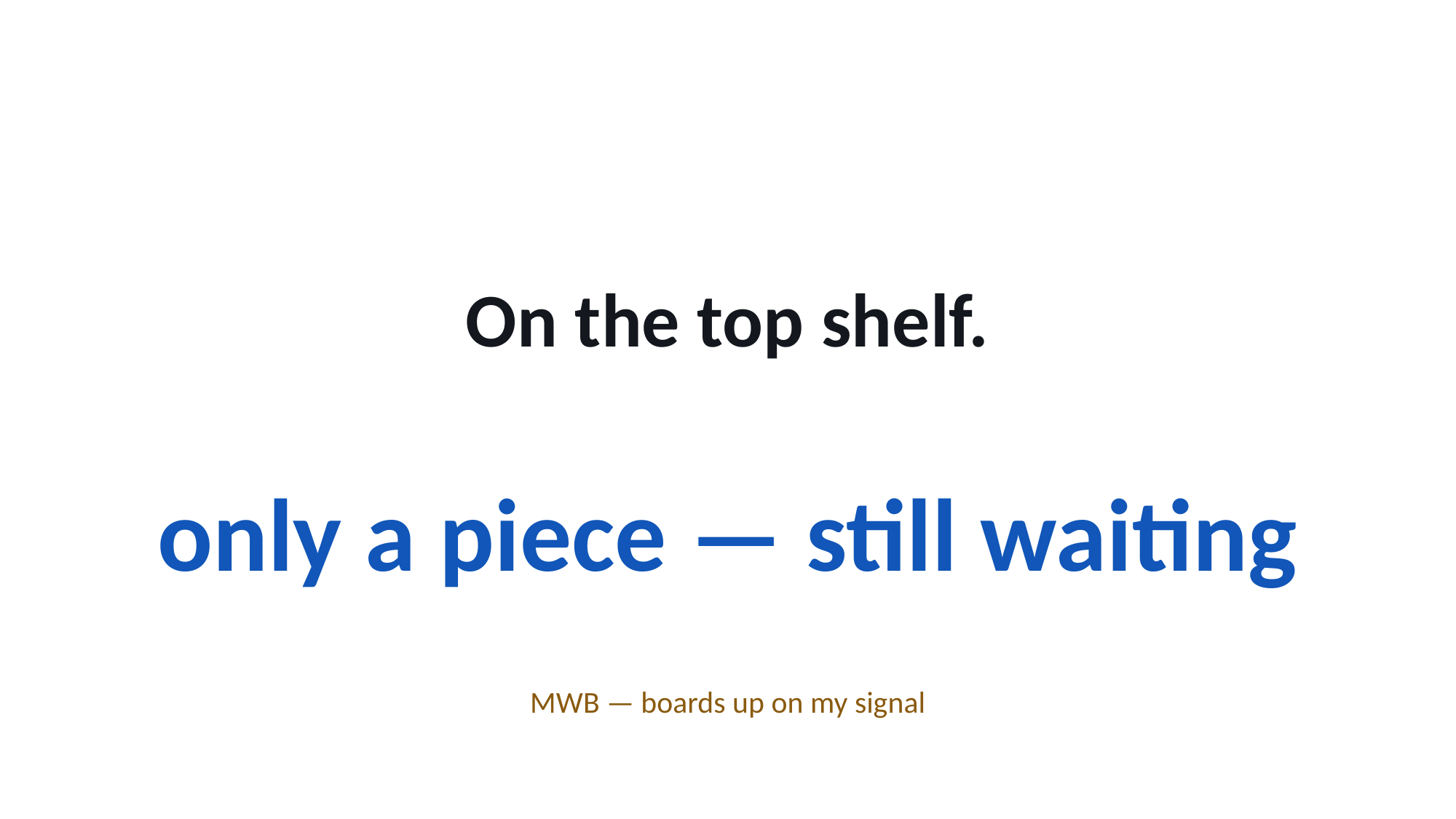

On the top shelf.
only a piece — still waiting
MWB — boards up on my signal